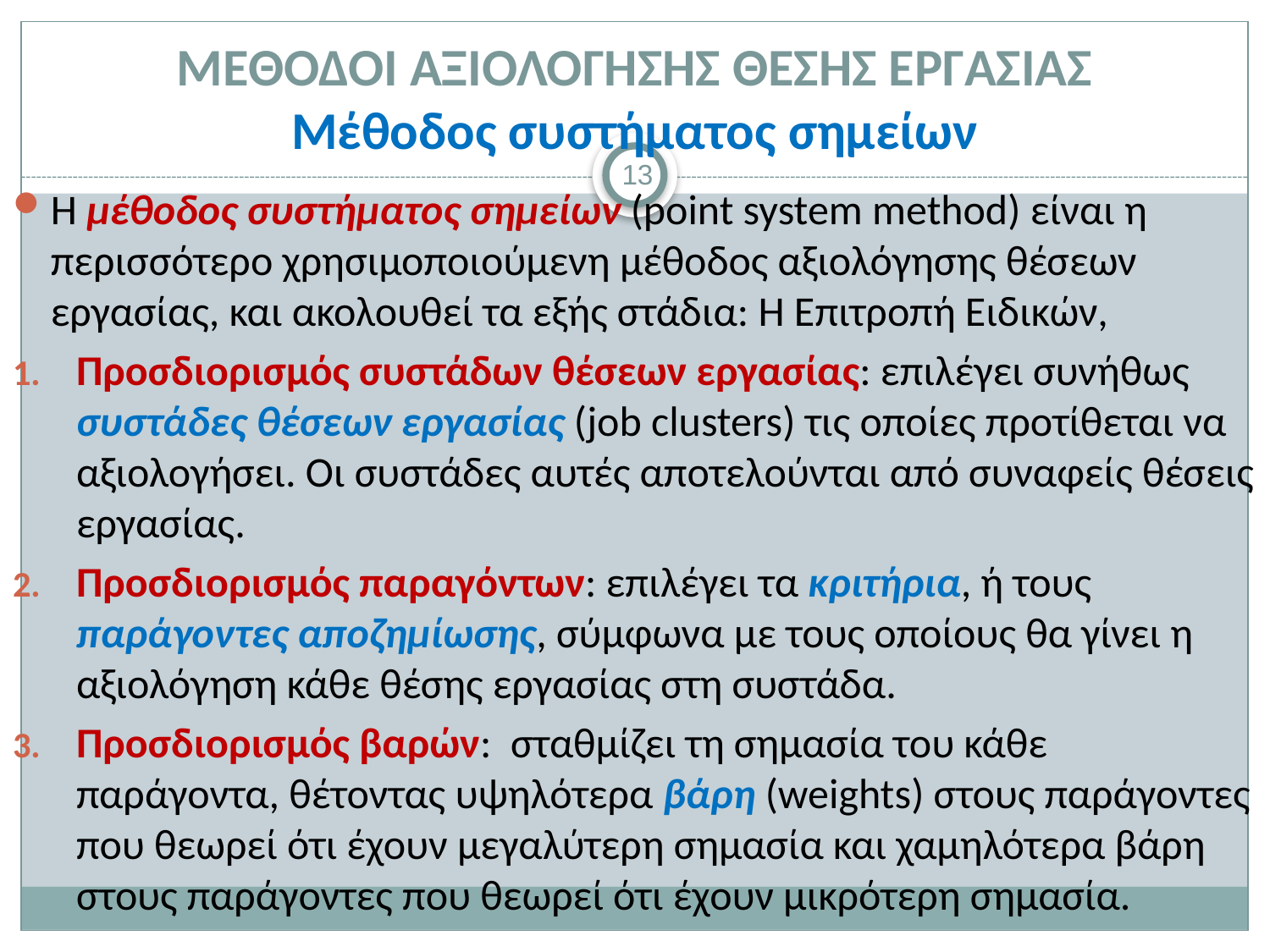

# ΜΕΘΟΔΟΙ ΑΞΙΟΛΟΓΗΣΗΣ ΘΕΣΗΣ ΕΡΓΑΣΙΑΣ Μέθοδος συστήματος σημείων
13
Η μέθοδος συστήματος σημείων (point system method) είναι η περισσότερο χρησιμοποιούμενη μέθοδος αξιολόγησης θέσεων εργασίας, και ακολουθεί τα εξής στάδια: Η Επιτροπή Ειδικών,
Προσδιορισμός συστάδων θέσεων εργασίας: επιλέγει συνήθως συστάδες θέσεων εργασίας (job clusters) τις οποίες προτίθεται να αξιολογήσει. Οι συστάδες αυτές αποτελούνται από συναφείς θέσεις εργασίας.
Προσδιορισμός παραγόντων: επιλέγει τα κριτήρια, ή τους παράγοντες αποζημίωσης, σύμφωνα με τους οποίους θα γίνει η αξιολόγηση κάθε θέσης εργασίας στη συστάδα.
Προσδιορισμός βαρών:  σταθμίζει τη σημασία του κάθε παράγοντα, θέτοντας υψηλότερα βάρη (weights) στους παράγοντες που θεωρεί ότι έχουν μεγαλύτερη σημασία και χαμηλότερα βάρη στους παράγοντες που θεωρεί ότι έχουν μικρότερη σημασία.